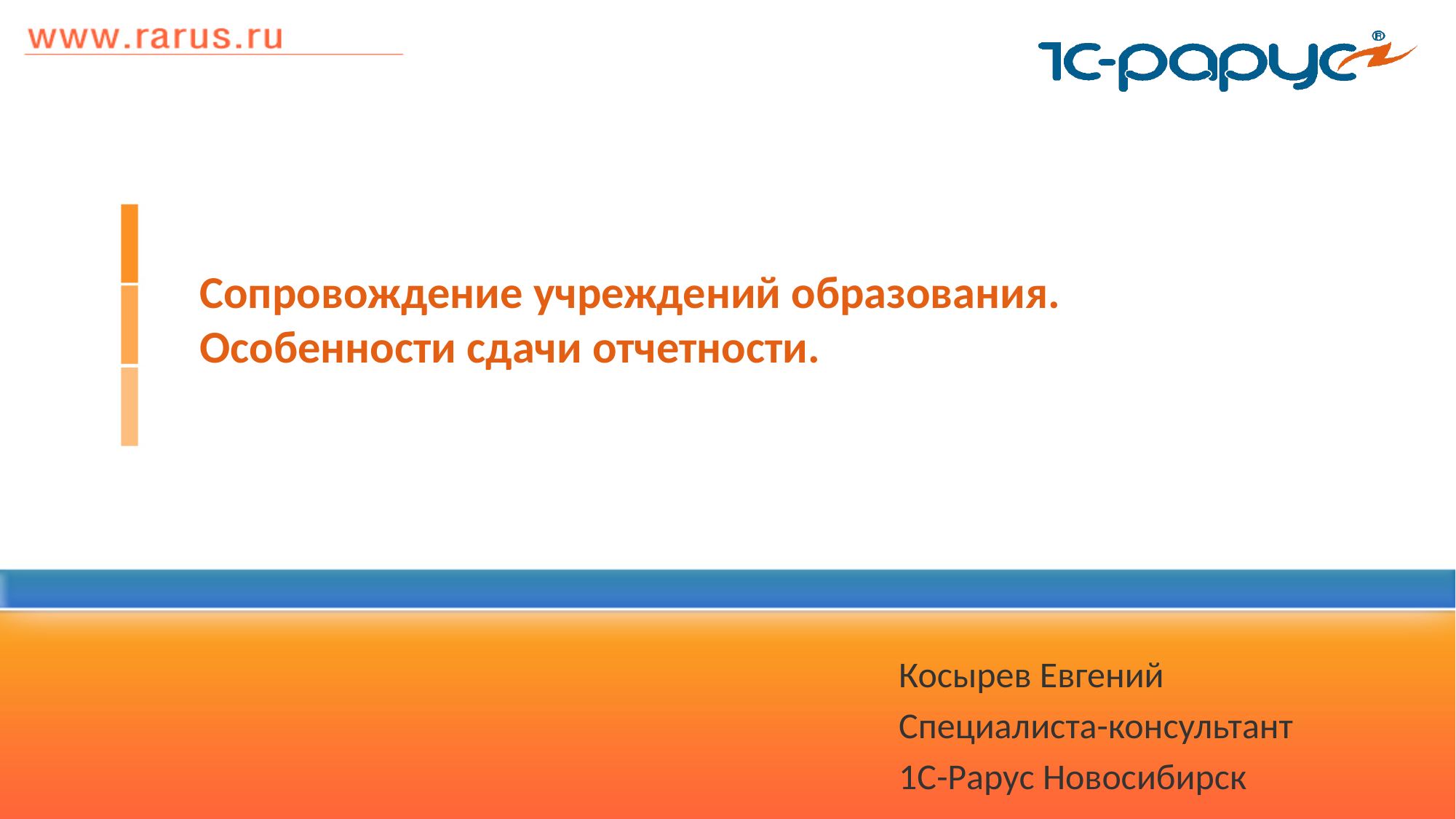

Сопровождение учреждений образования.
Особенности сдачи отчетности.

Косырев Евгений
Специалиста-консультант
1С-Рарус Новосибирск